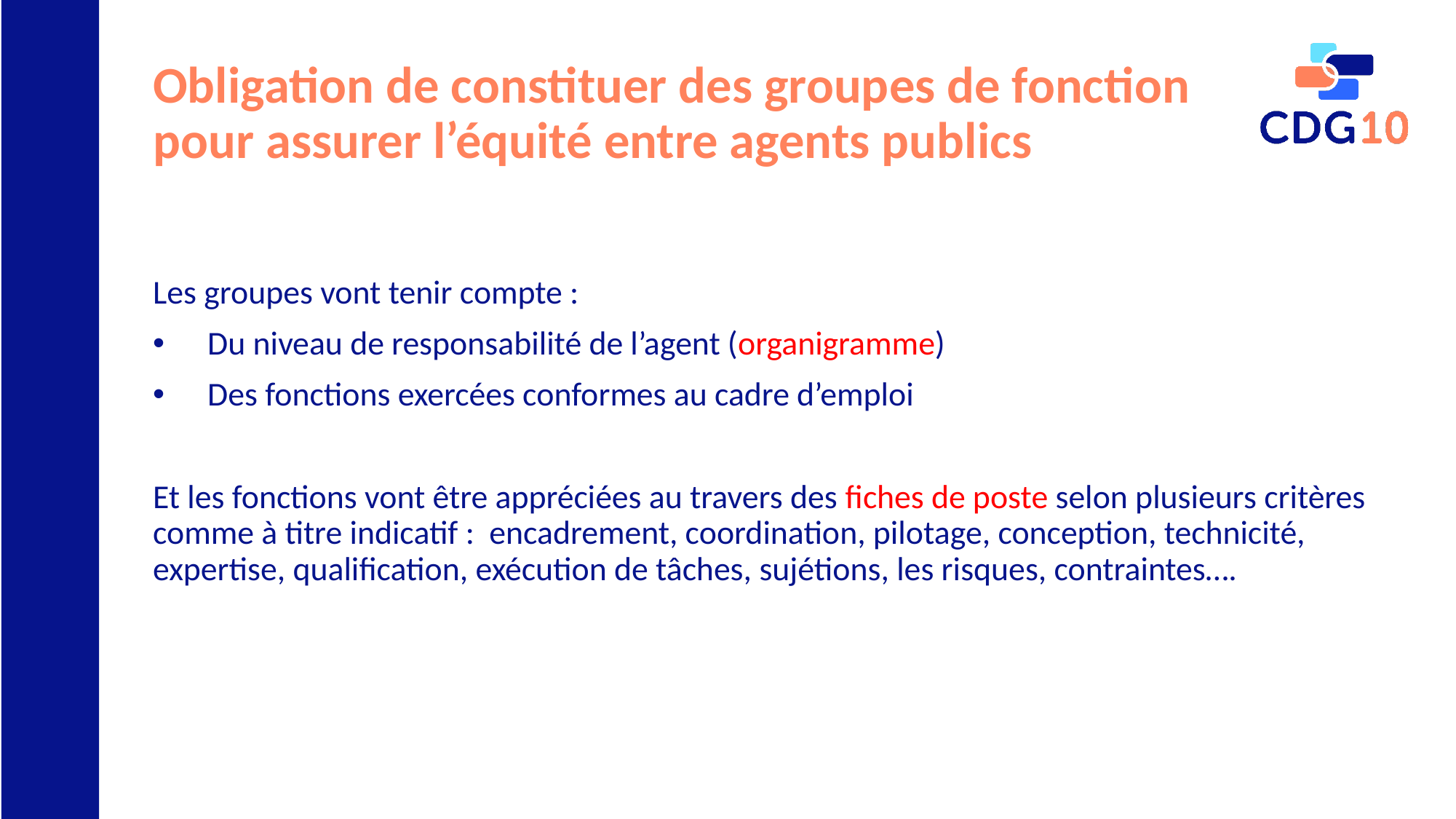

# Obligation de constituer des groupes de fonction pour assurer l’équité entre agents publics
Les groupes vont tenir compte :
Du niveau de responsabilité de l’agent (organigramme)
Des fonctions exercées conformes au cadre d’emploi

Et les fonctions vont être appréciées au travers des fiches de poste selon plusieurs critères comme à titre indicatif :  encadrement, coordination, pilotage, conception, technicité, expertise, qualification, exécution de tâches, sujétions, les risques, contraintes….